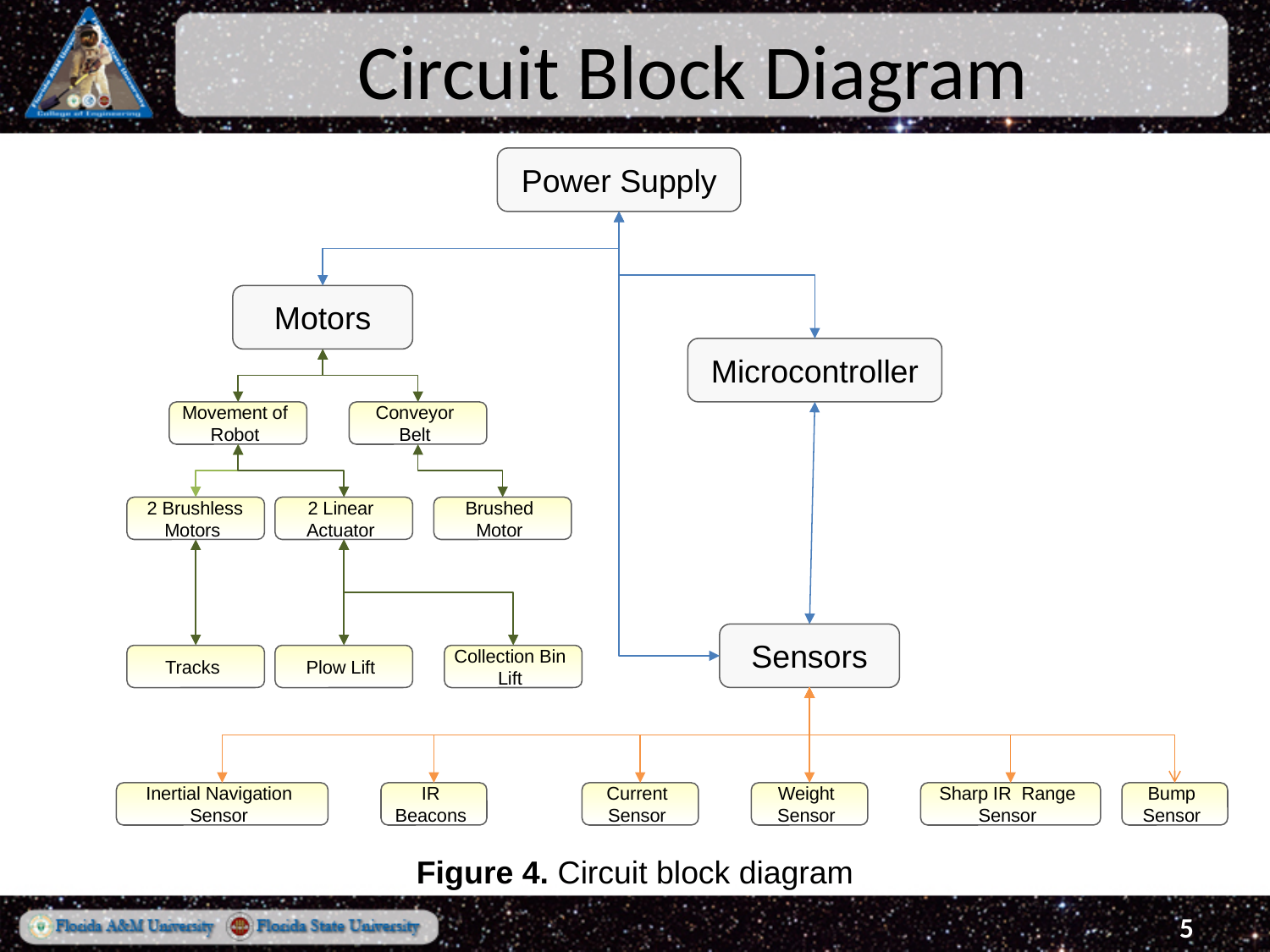

# Circuit Block Diagram
Power Supply
Motors
Microcontroller
Movement of Robot
Conveyor Belt
 2 Brushless Motors
2 Linear Actuator
Brushed Motor
Sensors
Tracks
Plow Lift
Collection Bin Lift
Inertial Navigation Sensor
IR Beacons
Current Sensor
Weight Sensor
Sharp IR  Range Sensor
Bump Sensor
Figure 4. Circuit block diagram
5